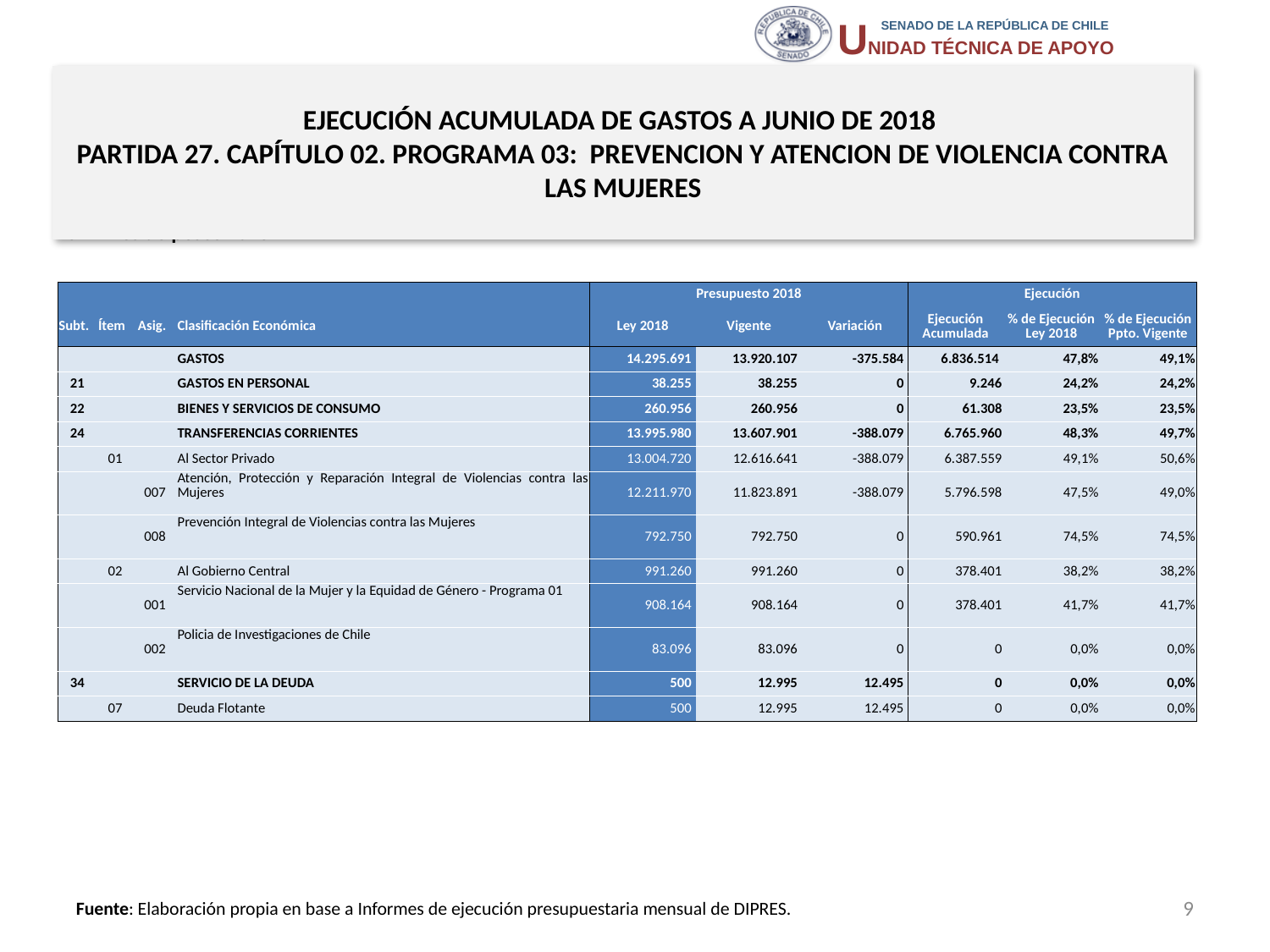

# EJECUCIÓN ACUMULADA DE GASTOS A JUNIO DE 2018 PARTIDA 27. CAPÍTULO 02. PROGRAMA 03:  PREVENCION Y ATENCION DE VIOLENCIA CONTRA LAS MUJERES
en miles de pesos 2018
|  |  |  |  | Presupuesto 2018 |  |  | Ejecución |  |  |
| --- | --- | --- | --- | --- | --- | --- | --- | --- | --- |
| Subt. | Ítem | Asig. | Clasificación Económica | Ley 2018 | Vigente | Variación | Ejecución Acumulada | % de Ejecución Ley 2018 | % de Ejecución Ppto. Vigente |
|  |  |  | GASTOS | 14.295.691 | 13.920.107 | -375.584 | 6.836.514 | 47,8% | 49,1% |
| 21 |  |  | GASTOS EN PERSONAL | 38.255 | 38.255 | 0 | 9.246 | 24,2% | 24,2% |
| 22 |  |  | BIENES Y SERVICIOS DE CONSUMO | 260.956 | 260.956 | 0 | 61.308 | 23,5% | 23,5% |
| 24 |  |  | TRANSFERENCIAS CORRIENTES | 13.995.980 | 13.607.901 | -388.079 | 6.765.960 | 48,3% | 49,7% |
|  | 01 |  | Al Sector Privado | 13.004.720 | 12.616.641 | -388.079 | 6.387.559 | 49,1% | 50,6% |
|  |  | 007 | Atención, Protección y Reparación Integral de Violencias contra las Mujeres | 12.211.970 | 11.823.891 | -388.079 | 5.796.598 | 47,5% | 49,0% |
|  |  | 008 | Prevención Integral de Violencias contra las Mujeres | 792.750 | 792.750 | 0 | 590.961 | 74,5% | 74,5% |
|  | 02 |  | Al Gobierno Central | 991.260 | 991.260 | 0 | 378.401 | 38,2% | 38,2% |
|  |  | 001 | Servicio Nacional de la Mujer y la Equidad de Género - Programa 01 | 908.164 | 908.164 | 0 | 378.401 | 41,7% | 41,7% |
|  |  | 002 | Policia de Investigaciones de Chile | 83.096 | 83.096 | 0 | 0 | 0,0% | 0,0% |
| 34 |  |  | SERVICIO DE LA DEUDA | 500 | 12.995 | 12.495 | 0 | 0,0% | 0,0% |
|  | 07 |  | Deuda Flotante | 500 | 12.995 | 12.495 | 0 | 0,0% | 0,0% |
9